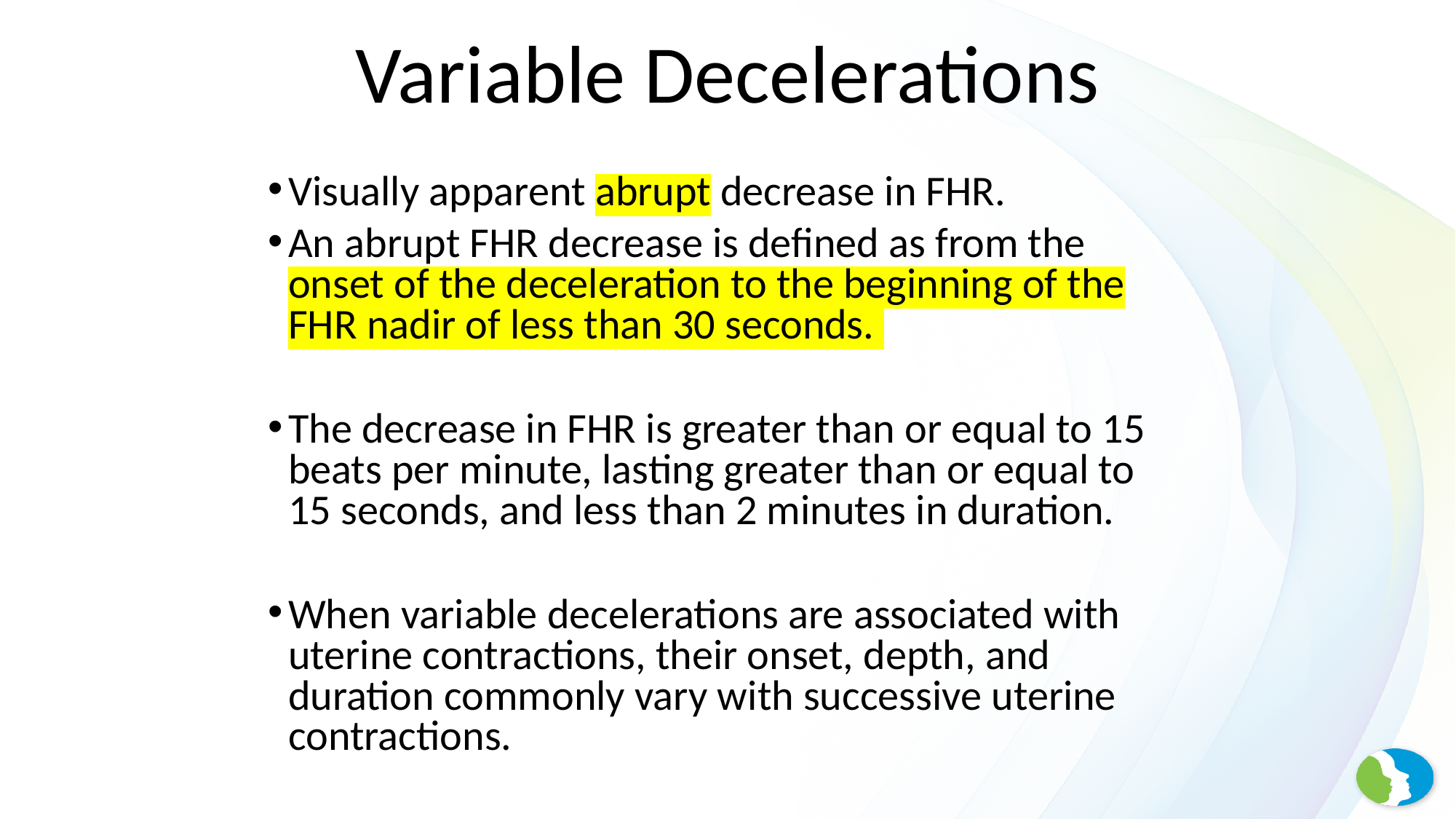

# Variable Decelerations
Visually apparent abrupt decrease in FHR.
An abrupt FHR decrease is defined as from the onset of the deceleration to the beginning of the FHR nadir of less than 30 seconds.

The decrease in FHR is greater than or equal to 15 beats per minute, lasting greater than or equal to 15 seconds, and less than 2 minutes in duration.

When variable decelerations are associated with uterine contractions, their onset, depth, and duration commonly vary with successive uterine contractions.